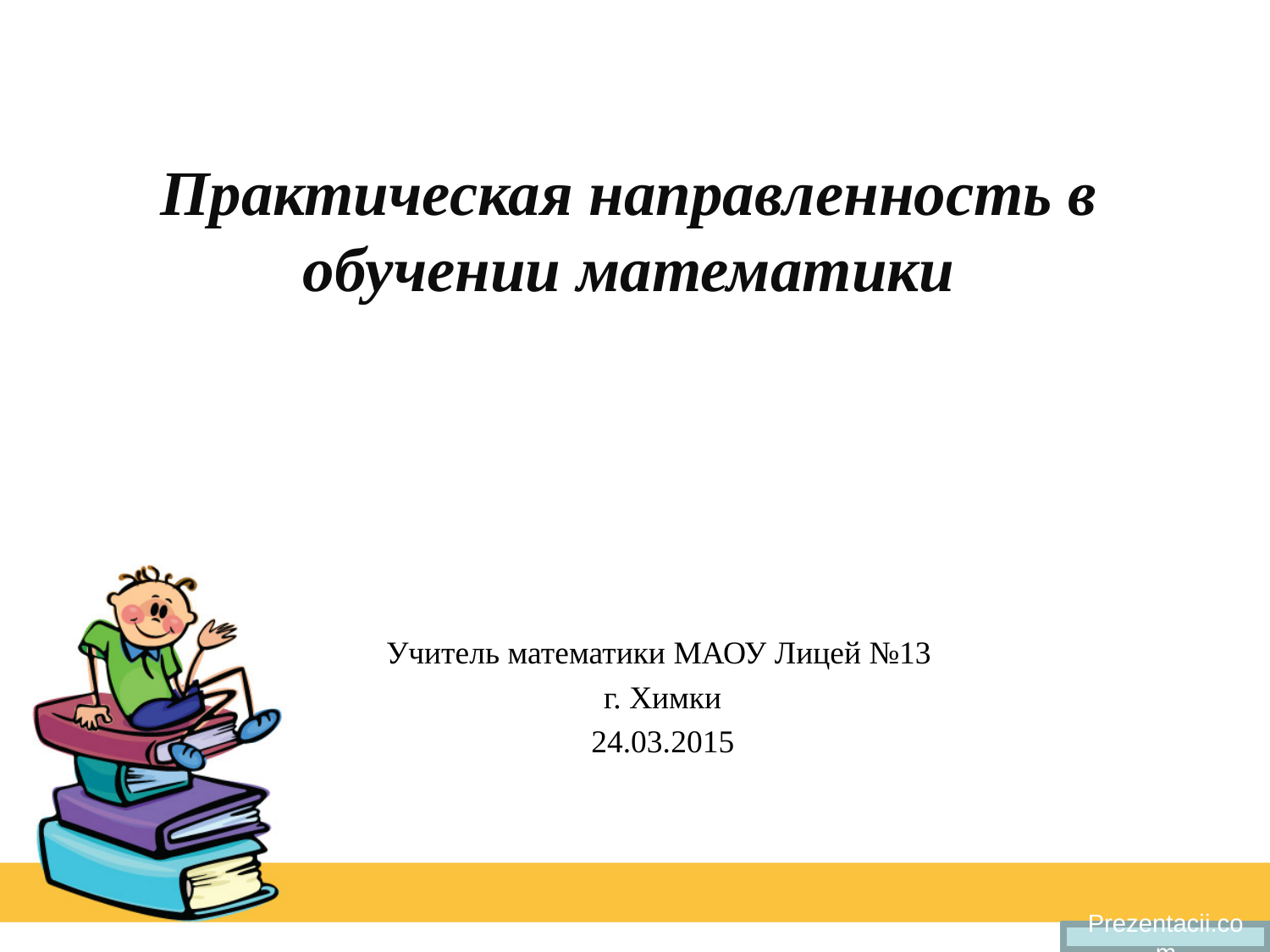

# Практическая направленность в обучении математики
Учитель математики МАОУ Лицей №13
г. Химки
24.03.2015
Prezentacii.com